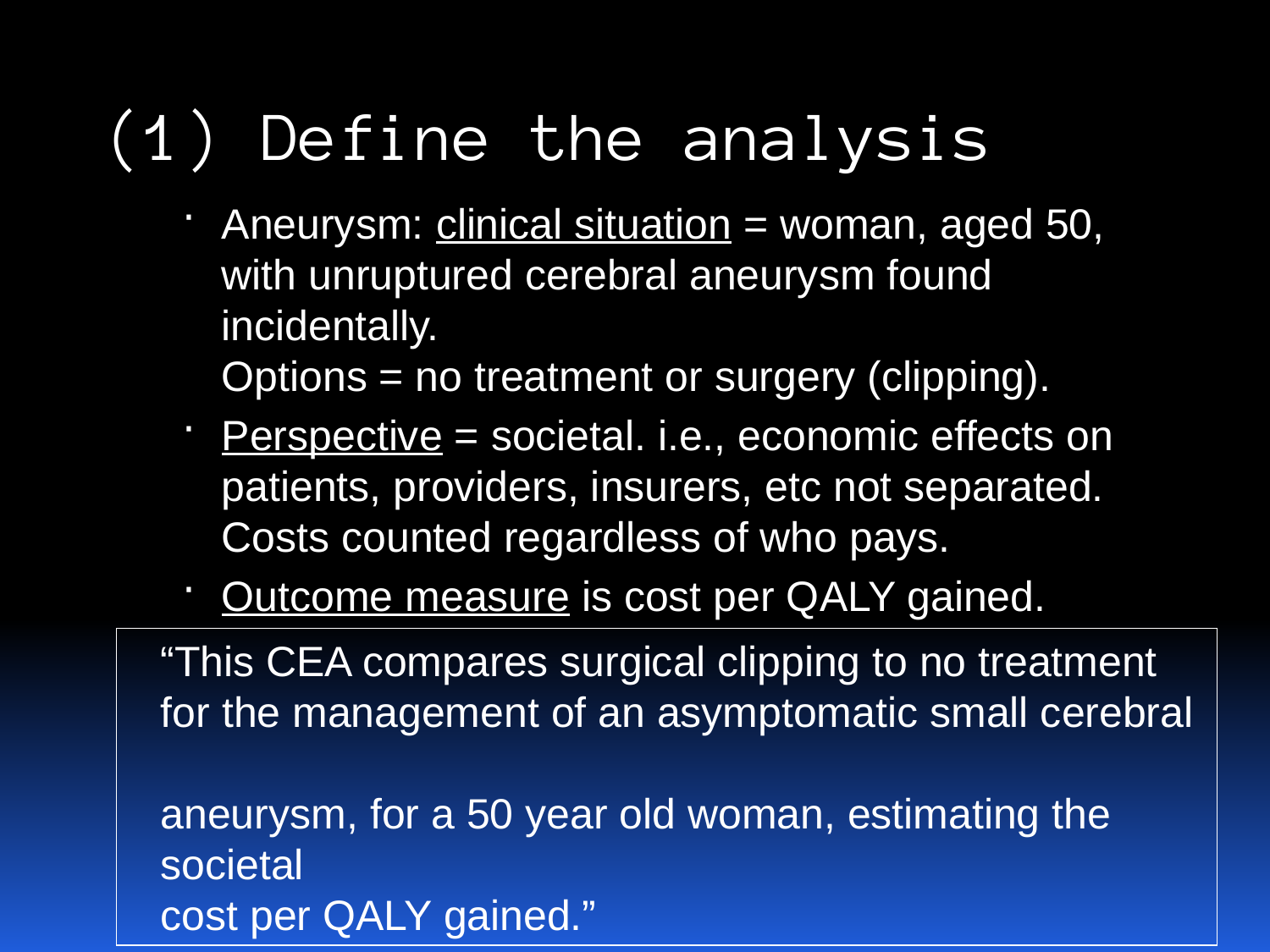

# (1) Define the analysis
Aneurysm: clinical situation = woman, aged 50, with unruptured cerebral aneurysm found incidentally.
Options = no treatment or surgery (clipping).
Perspective = societal. i.e., economic effects on patients, providers, insurers, etc not separated.
Costs counted regardless of who pays.
Outcome measure is cost per QALY gained.
“This CEA compares surgical clipping to no treatment
for the management of an asymptomatic small cerebral
aneurysm, for a 50 year old woman, estimating the societal
cost per QALY gained.”